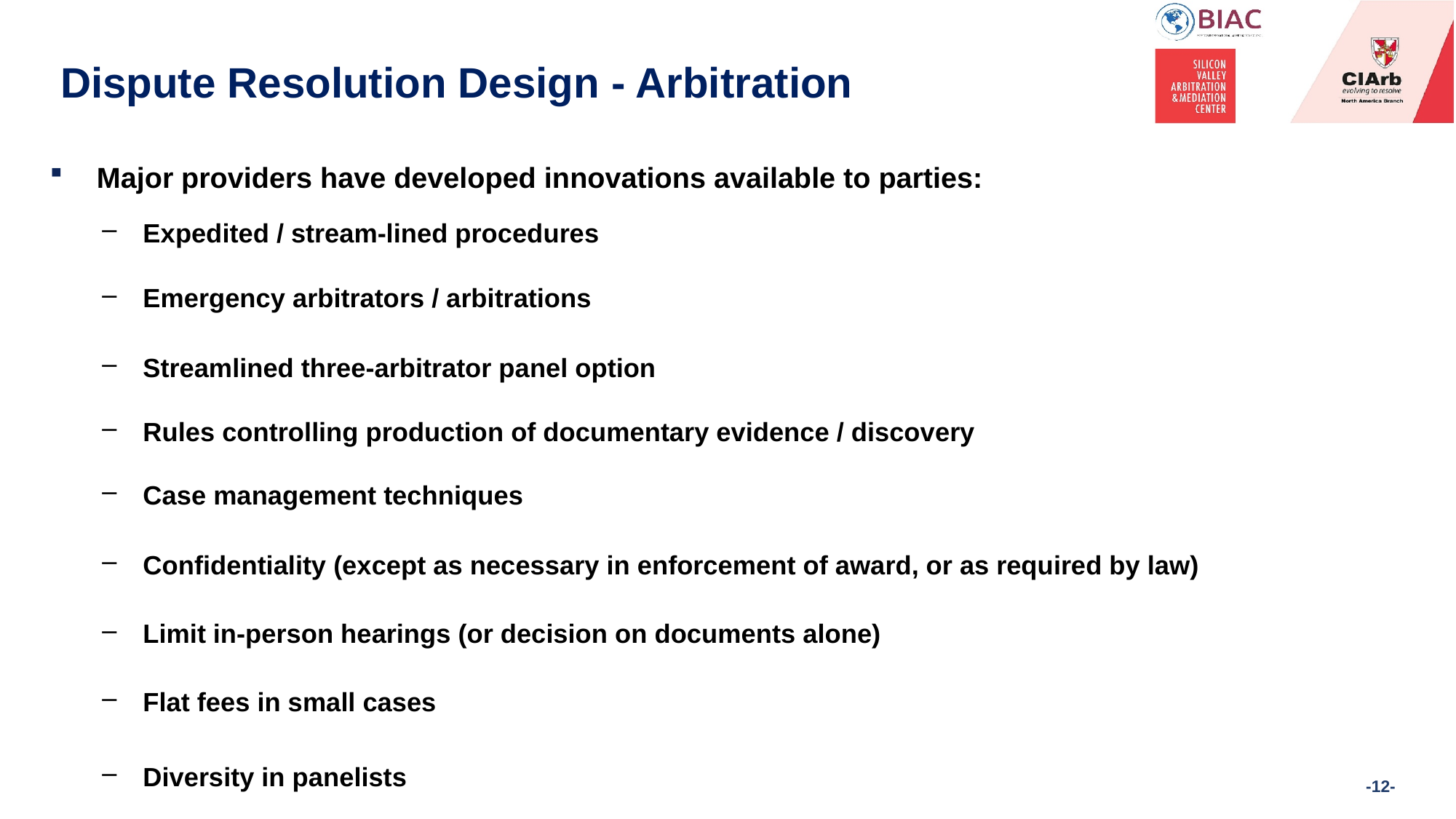

# Dispute Resolution Design - Arbitration
Major providers have developed innovations available to parties:

Expedited / stream-lined procedures

Emergency arbitrators / arbitrations

Streamlined three-arbitrator panel option

Rules controlling production of documentary evidence / discovery

Case management techniques

Confidentiality (except as necessary in enforcement of award, or as required by law)

Limit in-person hearings (or decision on documents alone)

Flat fees in small cases

Diversity in panelists

-12-